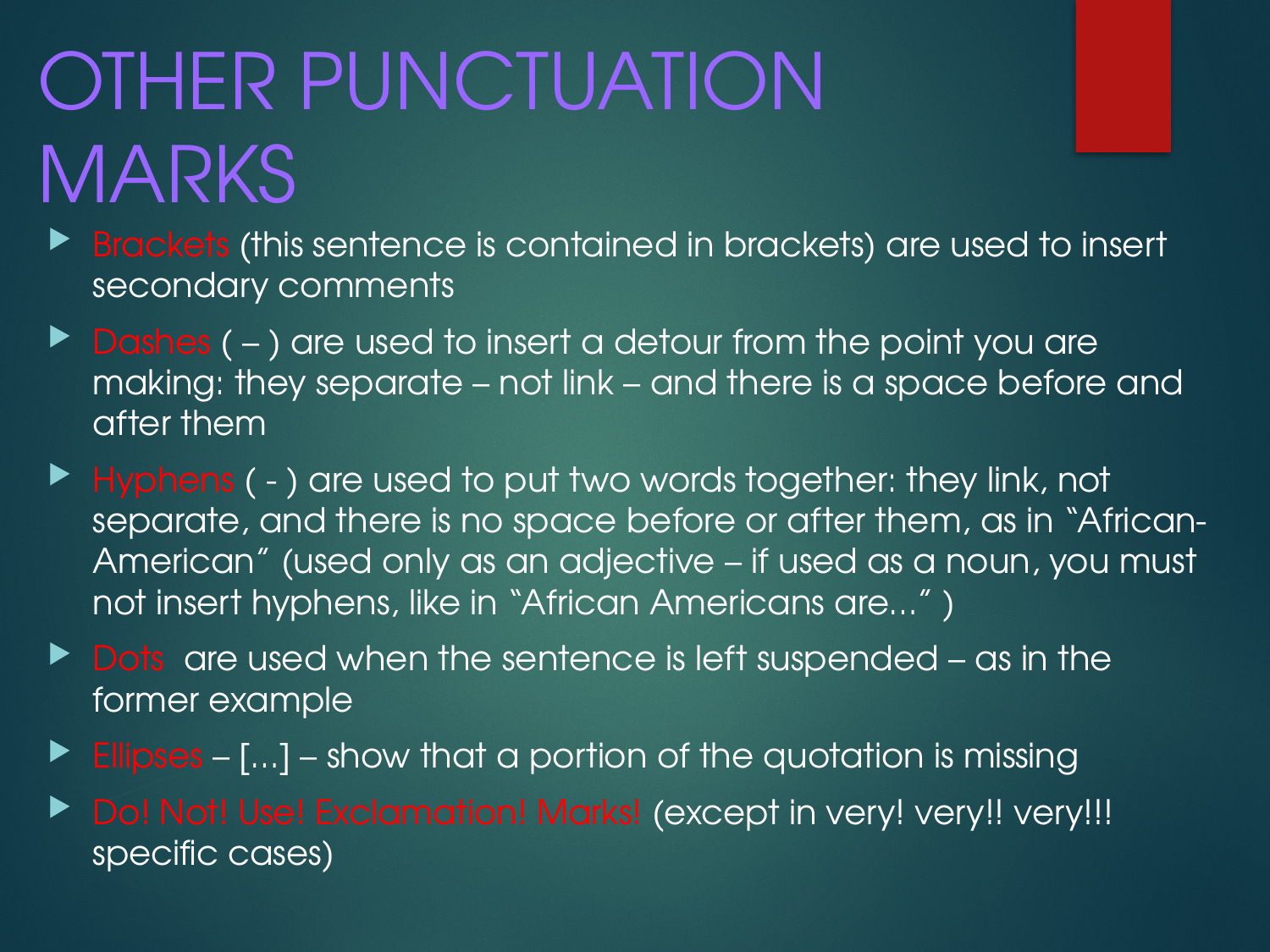

# OTHER PUNCTUATION MARKS
Brackets (this sentence is contained in brackets) are used to insert secondary comments
Dashes ( – ) are used to insert a detour from the point you are making: they separate – not link – and there is a space before and after them
Hyphens ( - ) are used to put two words together: they link, not separate, and there is no space before or after them, as in “African-American” (used only as an adjective – if used as a noun, you must not insert hyphens, like in “African Americans are…” )
Dots  are used when the sentence is left suspended – as in the former example
Ellipses – […] – show that a portion of the quotation is missing
Do! Not! Use! Exclamation! Marks! (except in very! very!! very!!! specific cases)